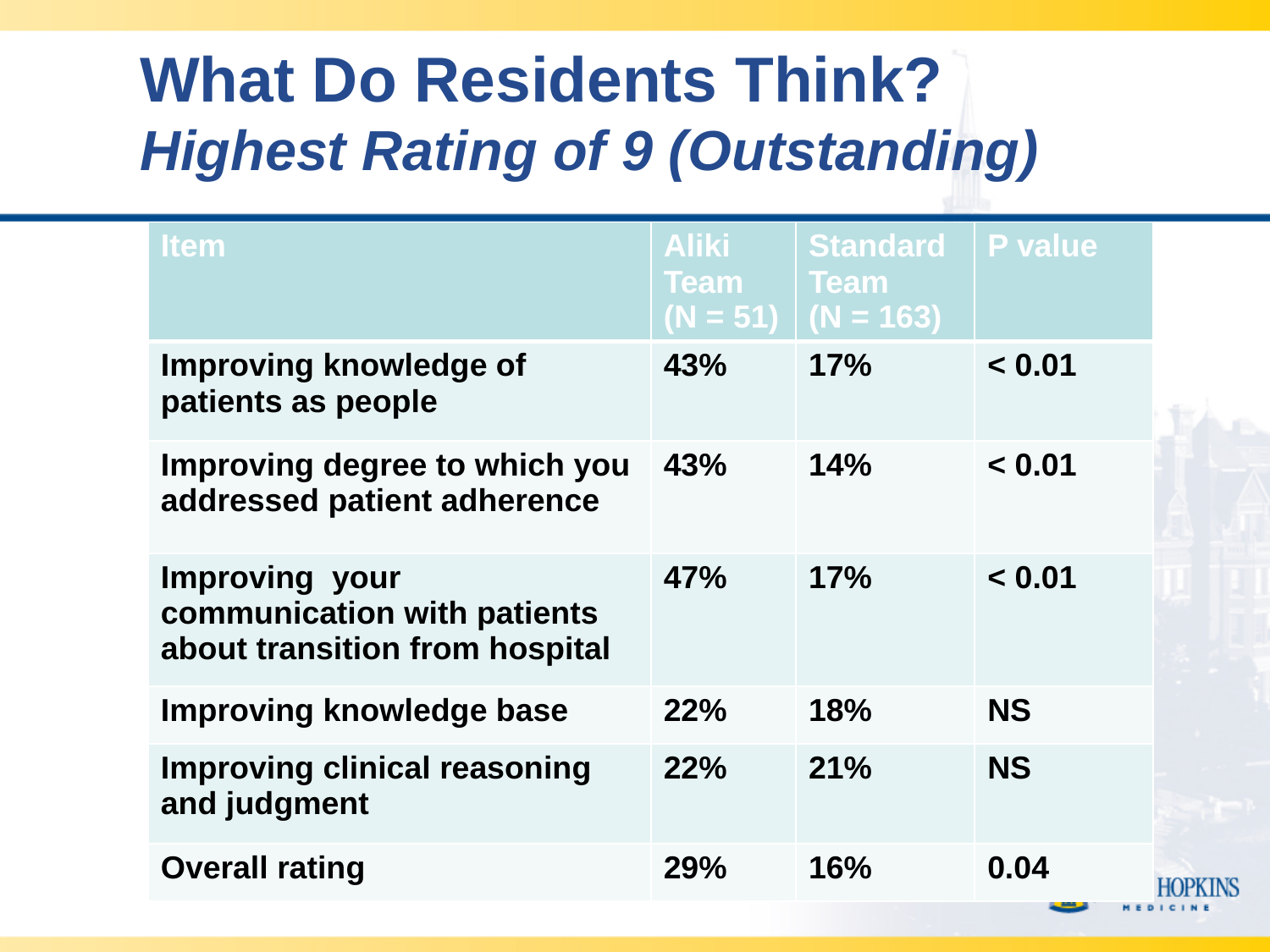

# What Do Residents Think? Highest Rating of 9 (Outstanding)
| Item | Aliki Team (N = 51) | Standard Team (N = 163) | P value |
| --- | --- | --- | --- |
| Improving knowledge of patients as people | 43% | 17% | < 0.01 |
| Improving degree to which you addressed patient adherence | 43% | 14% | < 0.01 |
| Improving your communication with patients about transition from hospital | 47% | 17% | < 0.01 |
| Improving knowledge base | 22% | 18% | NS |
| Improving clinical reasoning and judgment | 22% | 21% | NS |
| Overall rating | 29% | 16% | 0.04 |